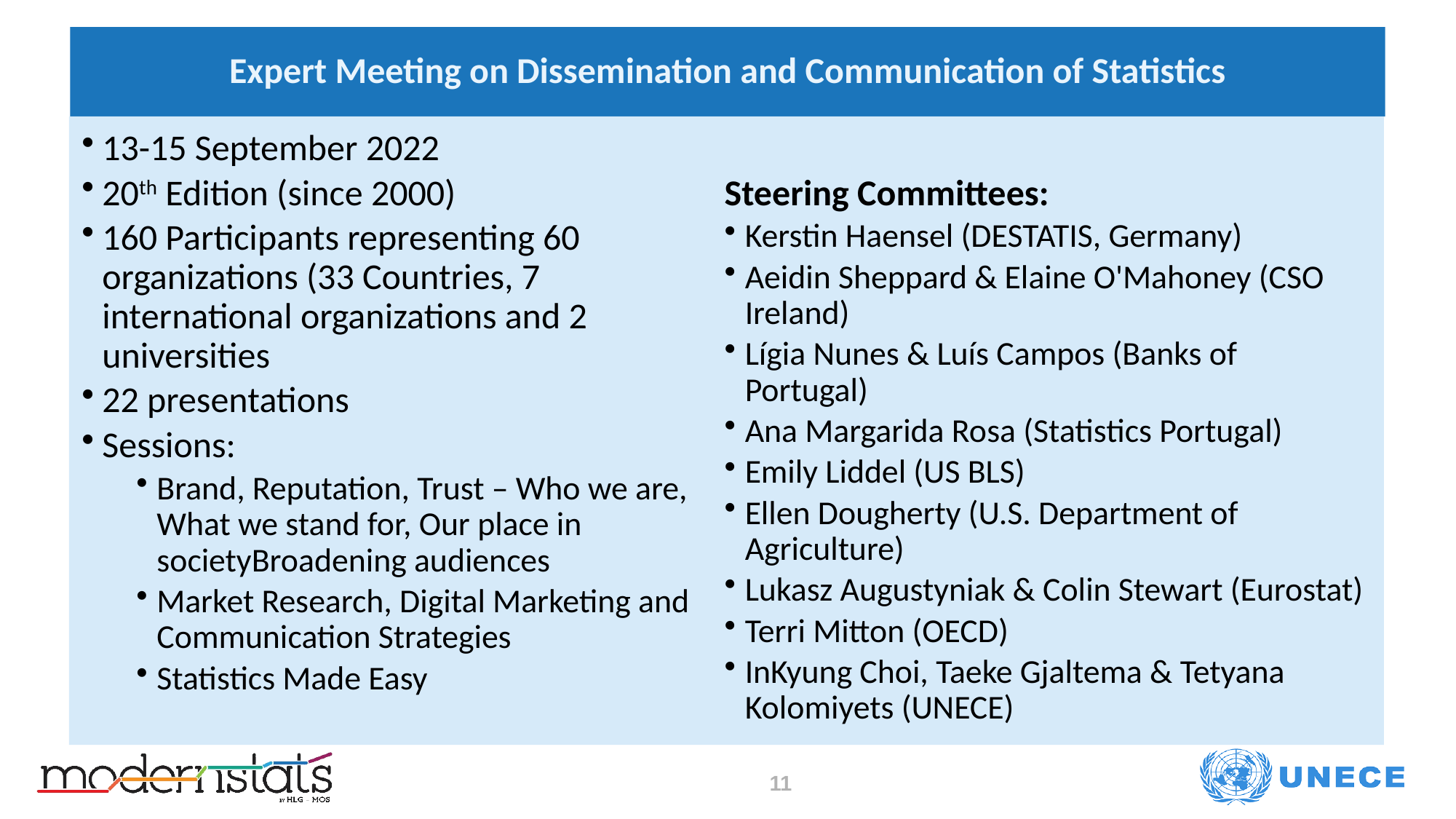

Expert Meeting on Dissemination and Communication of Statistics
13-15 September 2022
20th Edition (since 2000)
160 Participants representing 60 organizations (33 Countries, 7 international organizations and 2 universities
22 presentations
Sessions:
Brand, Reputation, Trust – Who we are, What we stand for, Our place in societyBroadening audiences
Market Research, Digital Marketing and Communication Strategies
Statistics Made Easy

Steering Committees:
Kerstin Haensel (DESTATIS, Germany)
Aeidin Sheppard & Elaine O'Mahoney (CSO Ireland)
Lígia Nunes & Luís Campos (Banks of Portugal)
Ana Margarida Rosa (Statistics Portugal)
Emily Liddel (US BLS)
Ellen Dougherty (U.S. Department of Agriculture)
Lukasz Augustyniak & Colin Stewart (Eurostat)
Terri Mitton (OECD)
InKyung Choi, Taeke Gjaltema & Tetyana Kolomiyets (UNECE)

11